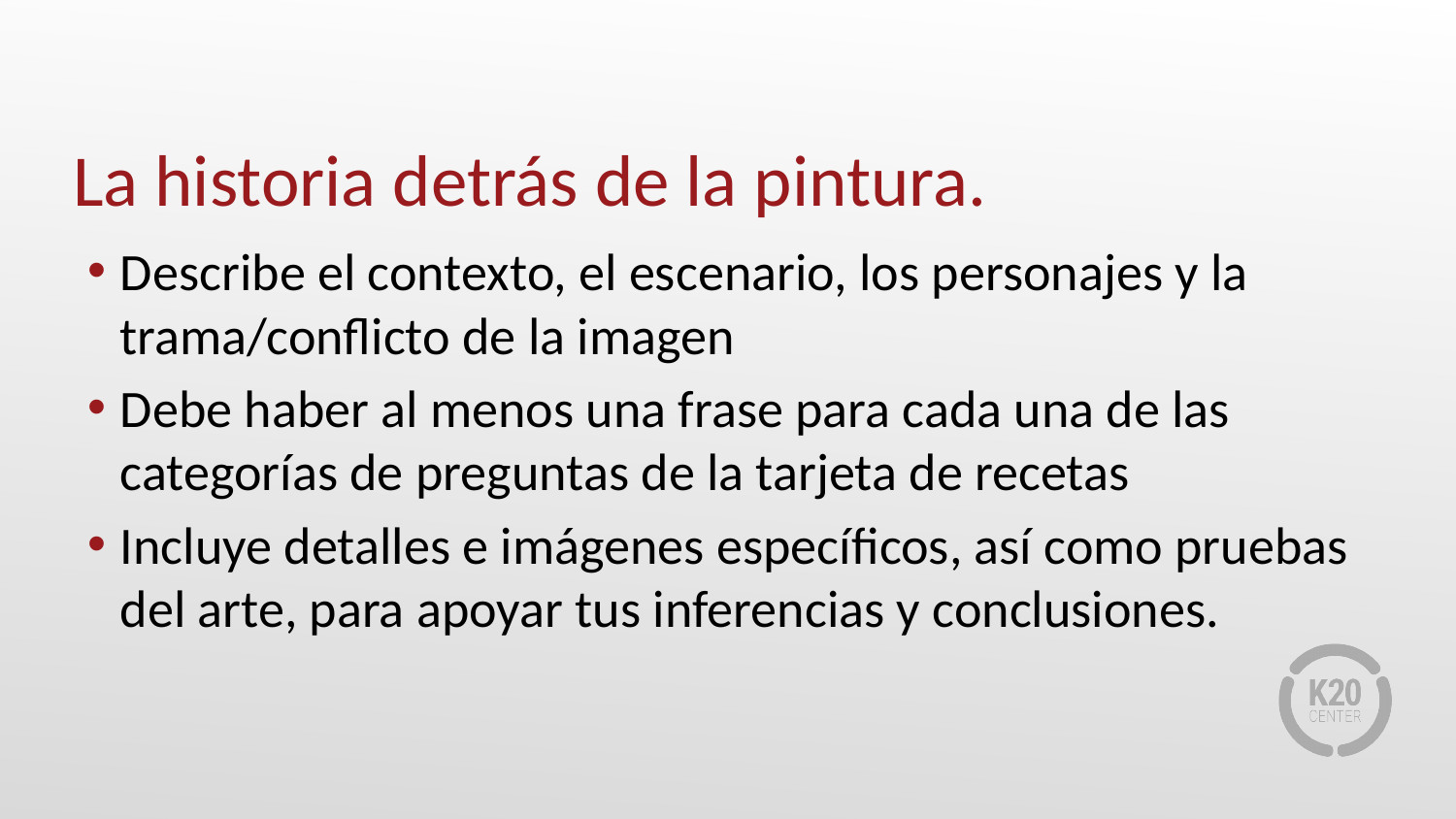

# La historia detrás de la pintura.
Describe el contexto, el escenario, los personajes y la trama/conflicto de la imagen
Debe haber al menos una frase para cada una de las categorías de preguntas de la tarjeta de recetas
Incluye detalles e imágenes específicos, así como pruebas del arte, para apoyar tus inferencias y conclusiones.